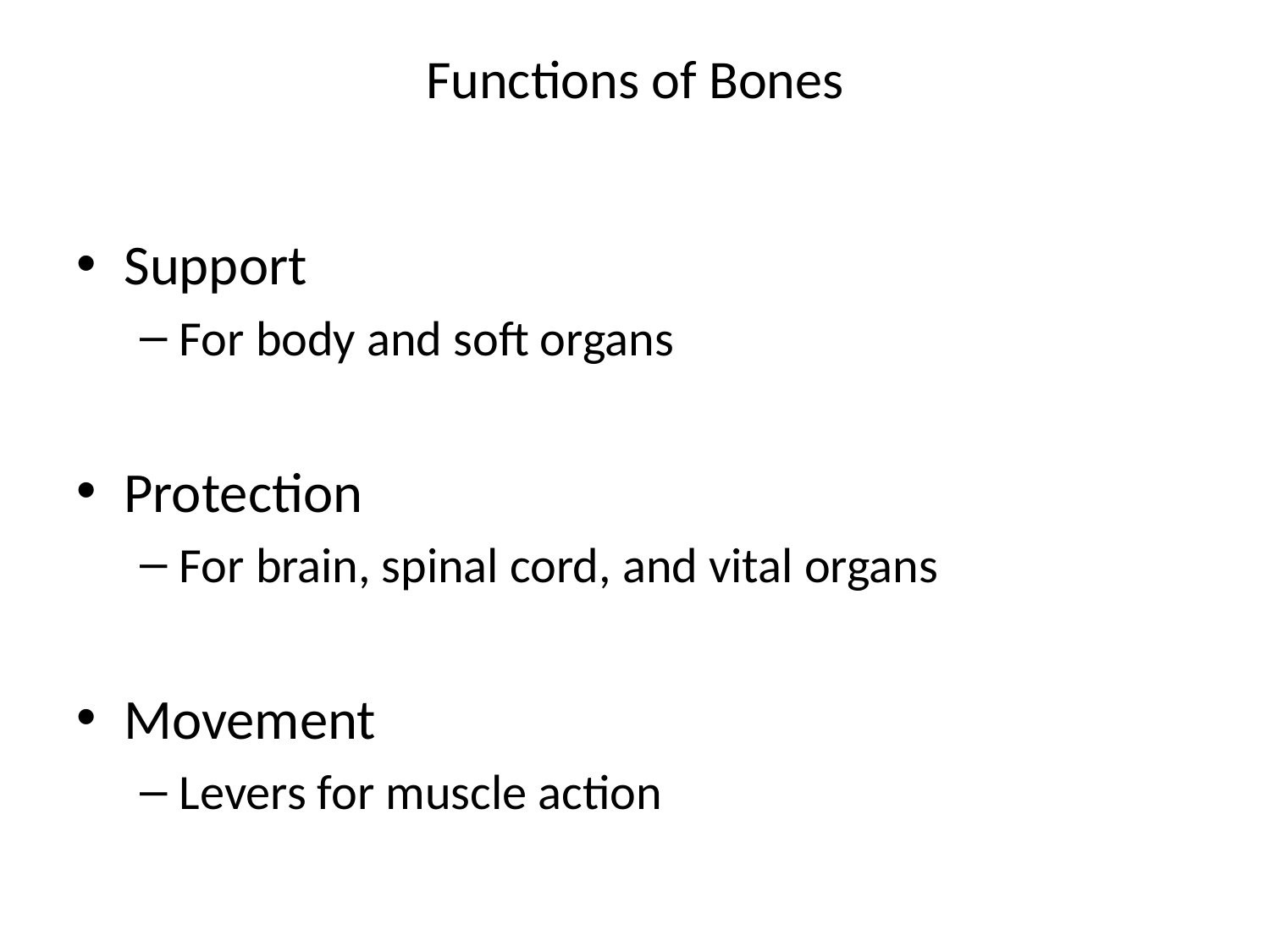

# Functions of Bones
Support
For body and soft organs

Protection
For brain, spinal cord, and vital organs

Movement
Levers for muscle action